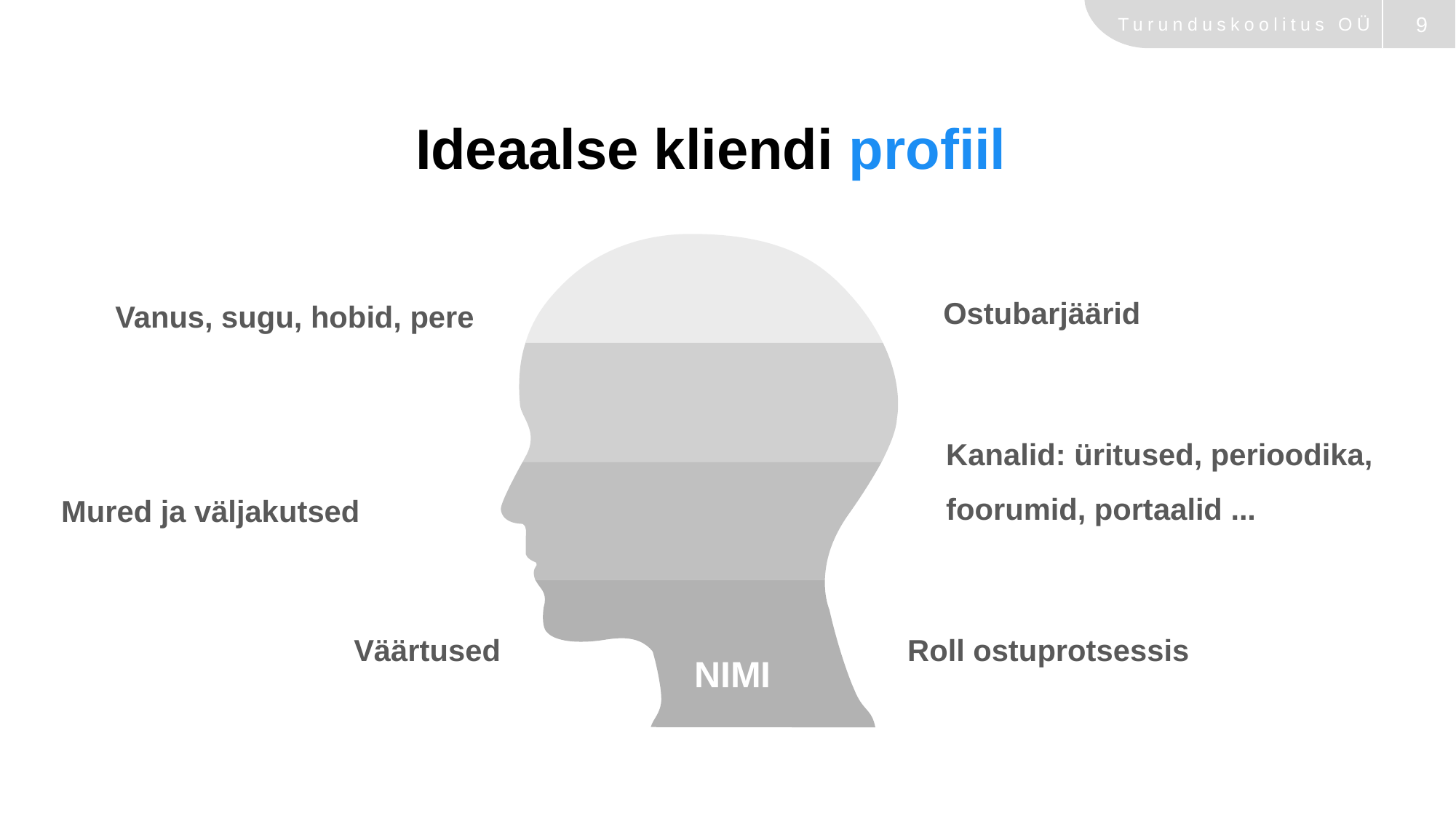

o
# Ideaalse kliendi profiil

Ostubarjäärid
Vanus, sugu, hobid, pere
Kanalid: üritused, perioodika, foorumid, portaalid ...
Mured ja väljakutsed
Väärtused
Roll ostuprotsessis
NIMI